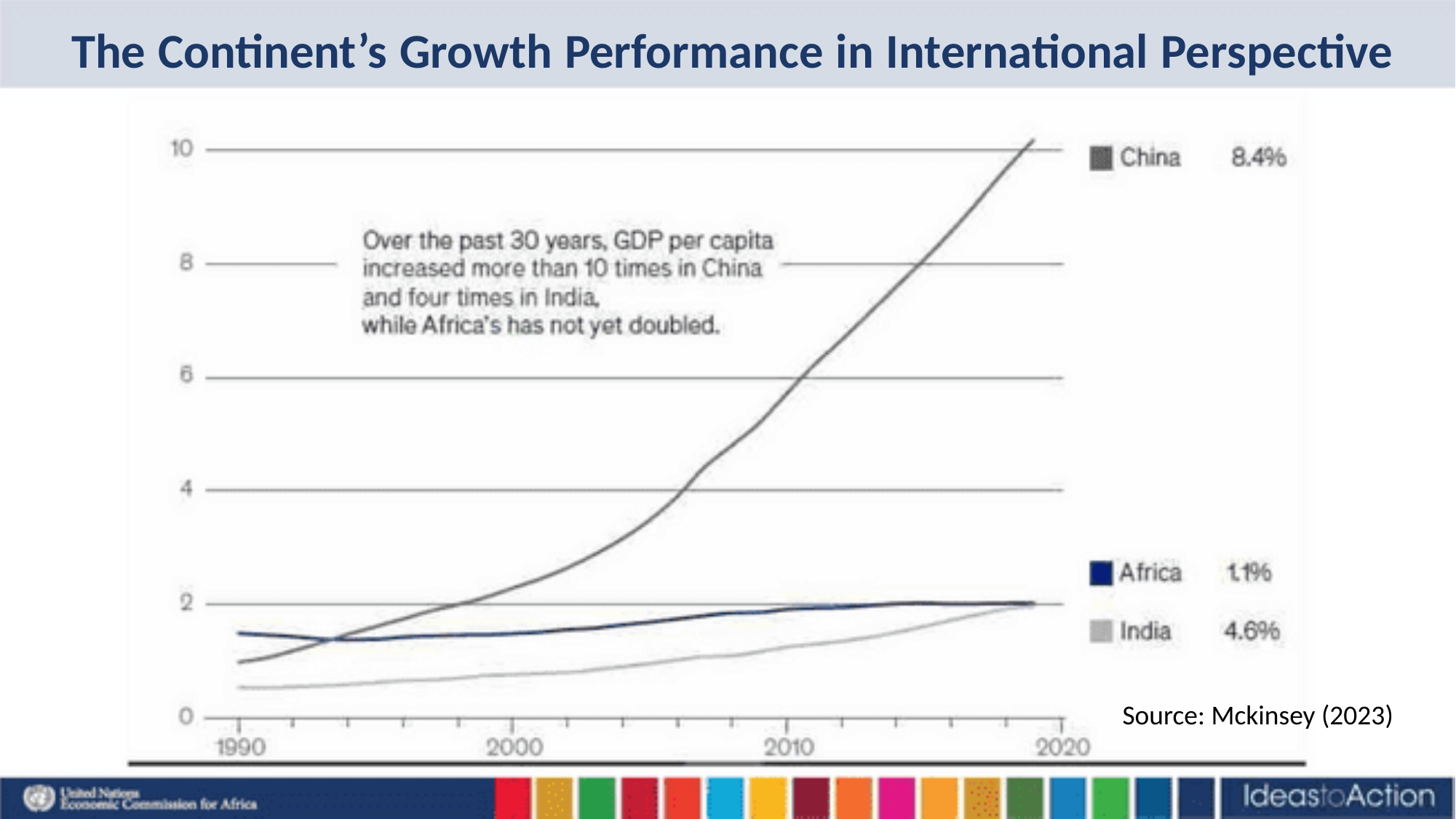

The Continent’s Growth Performance in International Perspective
Source: Mckinsey (2023)